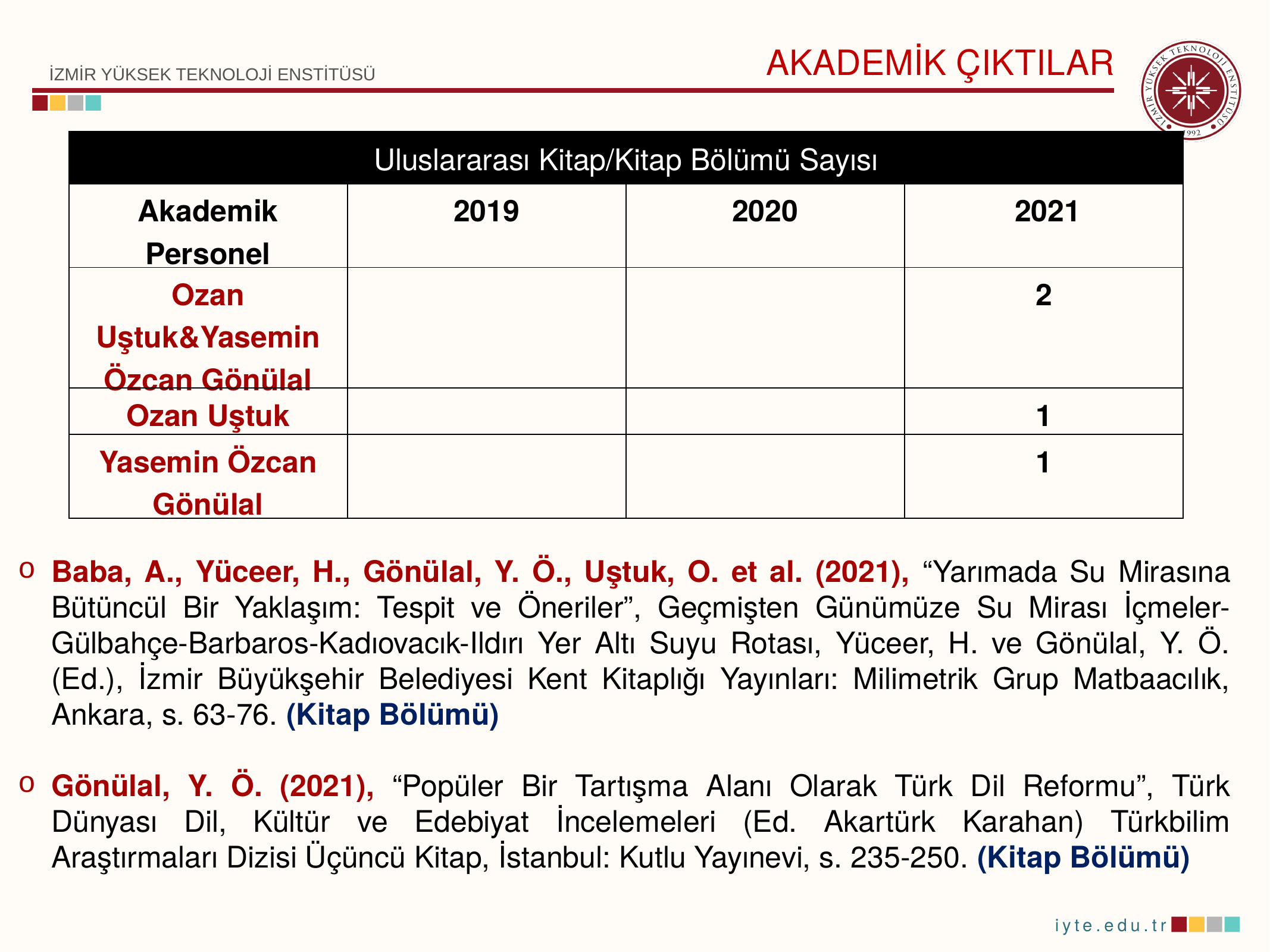

AKADEMİK ÇIKTILAR
| Uluslararası Kitap/Kitap Bölümü Sayısı |  |  |  |
| --- | --- | --- | --- |
| Akademik Personel | 2019 | 2020 | 2021 |
| Ozan Uştuk&Yasemin Özcan Gönülal |  |  | 2 |
| Ozan Uştuk |  |  | 1 |
| Yasemin Özcan Gönülal |  |  | 1 |

Baba, A., Yüceer, H., Gönülal, Y. Ö., Uştuk, O. et al. (2021), “Yarımada Su Mirasına Bütüncül Bir Yaklaşım: Tespit ve Öneriler”, Geçmişten Günümüze Su Mirası İçmeler-Gülbahçe-Barbaros-Kadıovacık-Ildırı Yer Altı Suyu Rotası, Yüceer, H. ve Gönülal, Y. Ö. (Ed.), İzmir Büyükşehir Belediyesi Kent Kitaplığı Yayınları: Milimetrik Grup Matbaacılık, Ankara, s. 63-76. (Kitap Bölümü)

Gönülal, Y. Ö. (2021), “Popüler Bir Tartışma Alanı Olarak Türk Dil Reformu”, Türk Dünyası Dil, Kültür ve Edebiyat İncelemeleri (Ed. Akartürk Karahan) Türkbilim Araştırmaları Dizisi Üçüncü Kitap, İstanbul: Kutlu Yayınevi, s. 235-250. (Kitap Bölümü)